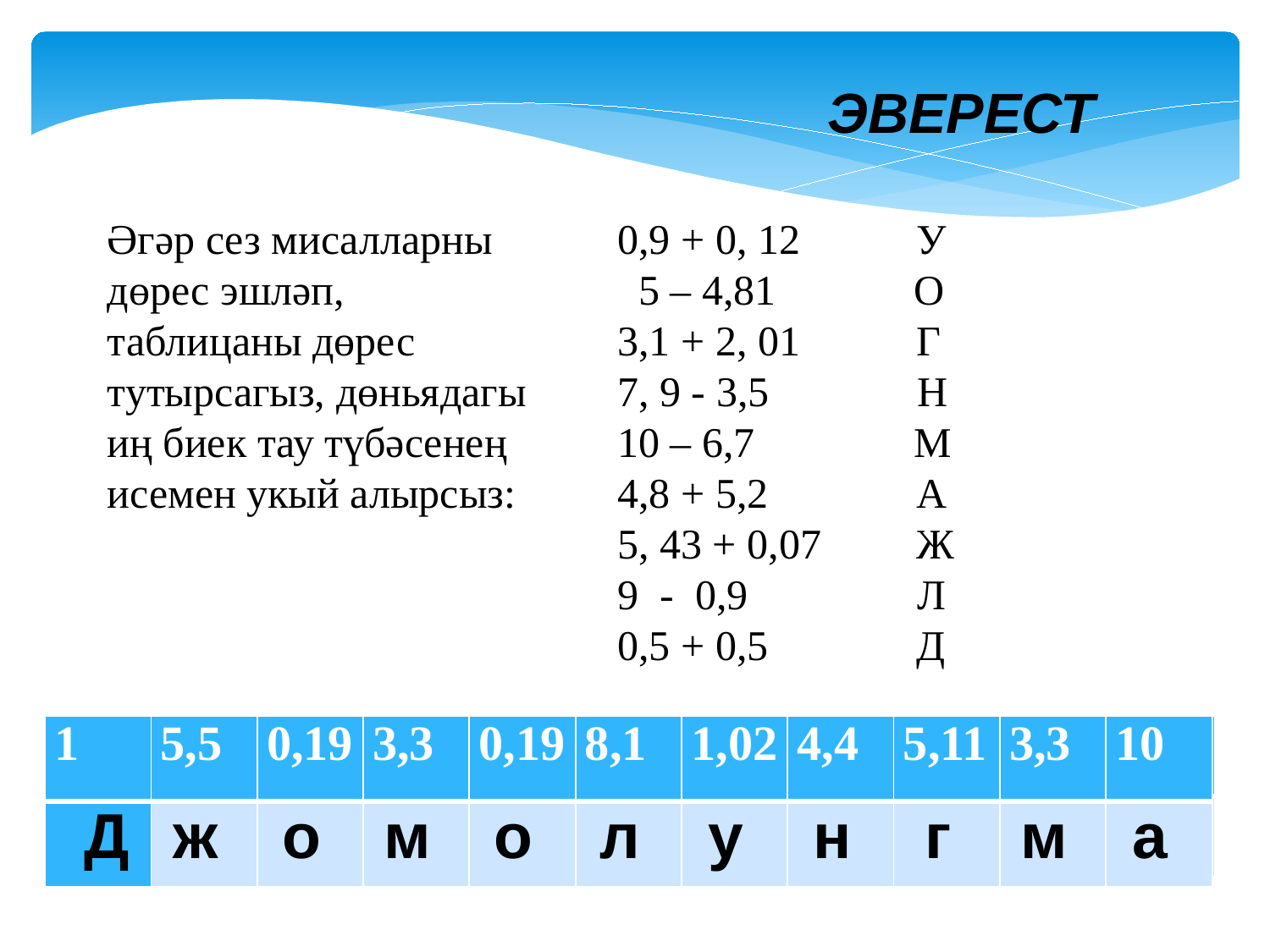

ЭВЕРЕСТ
Әгәр сез мисалларны дөрес эшләп, таблицаны дөрес тутырсагыз, дөньядагы иң биек тау түбәсенең исемен укый алырсыз:

0,9 + 0, 12           У
  5 – 4,81             О
3,1 + 2, 01           Г
7, 9 - 3,5              Н
10 – 6,7               М
4,8 + 5,2              А
5, 43 + 0,07         Ж
9  -  0,9                Л
0,5 + 0,5              Д
| 1 | 5,5 | 0,19 | 3,3 | 0,19 | 8,1 | 1,02 | 4,4 | 5,11 | 3,3 | 10 |
| --- | --- | --- | --- | --- | --- | --- | --- | --- | --- | --- |
| Д | ж | о | м | о | л | у | н | г | м | а |
| 1 | 5,5 | 0,19 | 3,3 | 0,19 | 8,1 | 1,02 | 4,4 | 5,11 | 3,3 | 10 |
| --- | --- | --- | --- | --- | --- | --- | --- | --- | --- | --- |
|  |  |  |  |  |  |  |  |  |  |  |